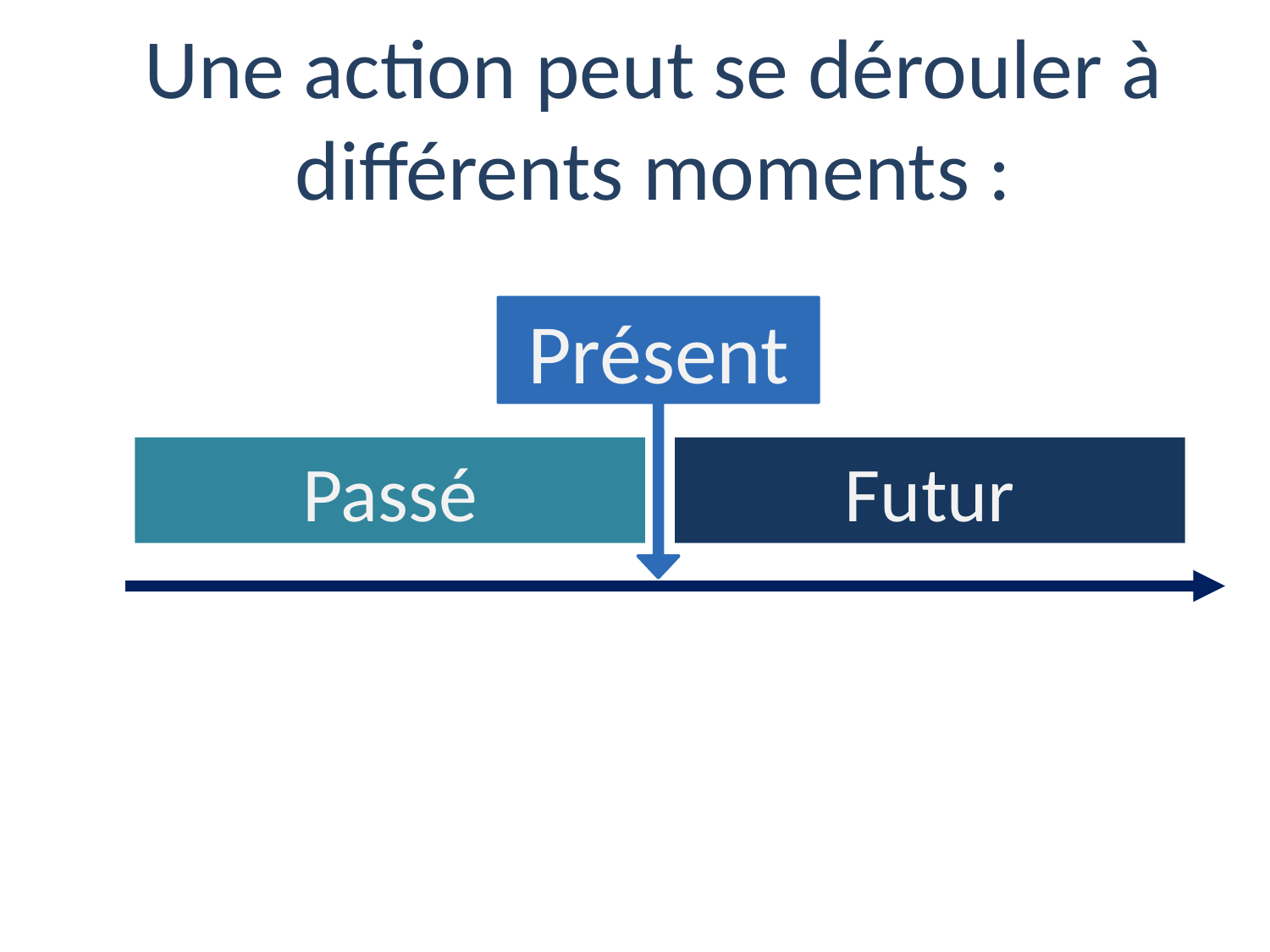

# Une action peut se dérouler à différents moments :
Présent
Futur
Passé